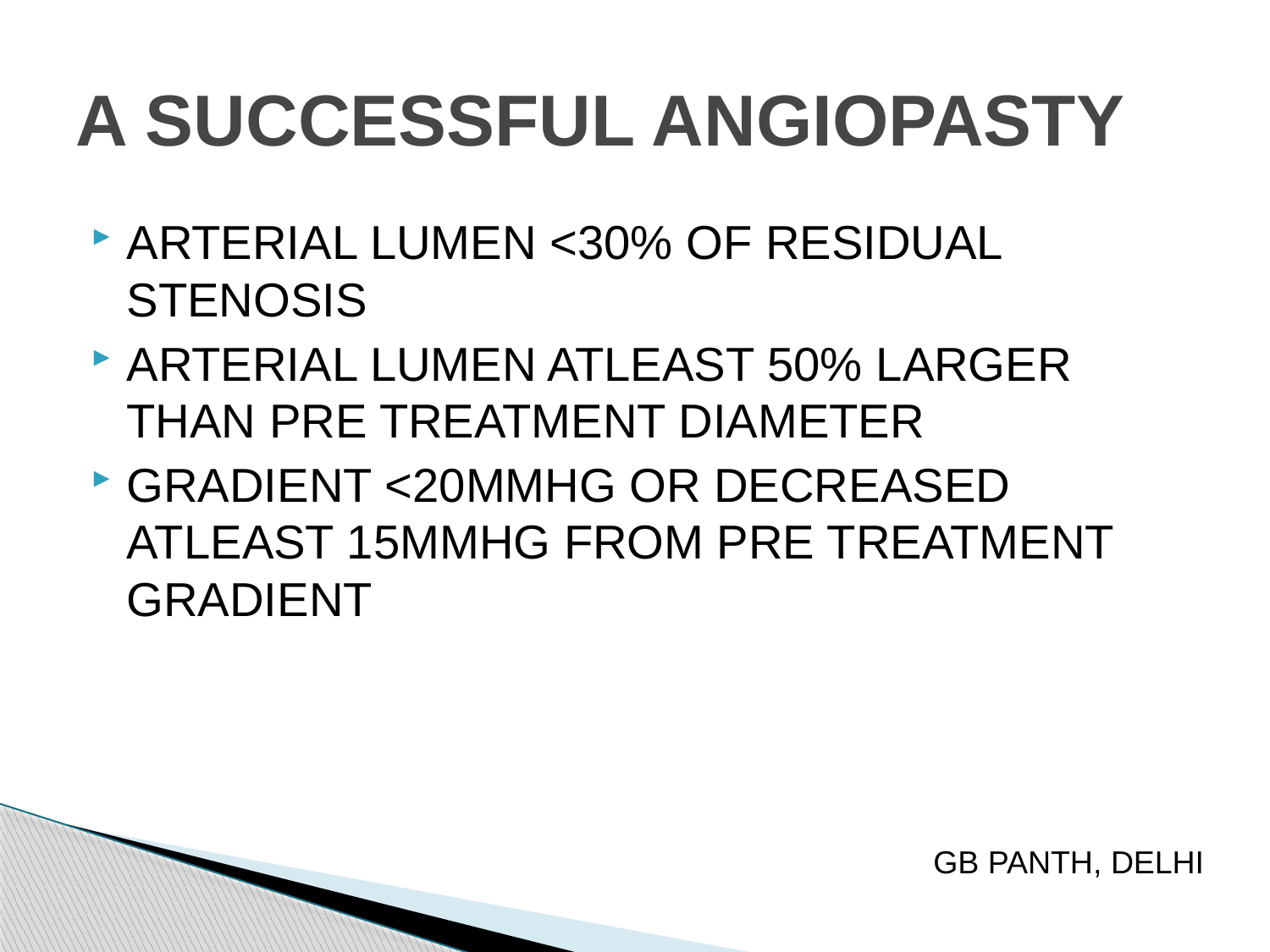

# A SUCCESSFUL ANGIOPASTY
ARTERIAL LUMEN <30% OF RESIDUAL STENOSIS
ARTERIAL LUMEN ATLEAST 50% LARGER THAN PRE TREATMENT DIAMETER
GRADIENT <20MMHG OR DECREASED ATLEAST 15MMHG FROM PRE TREATMENT GRADIENT
GB PANTH, DELHI